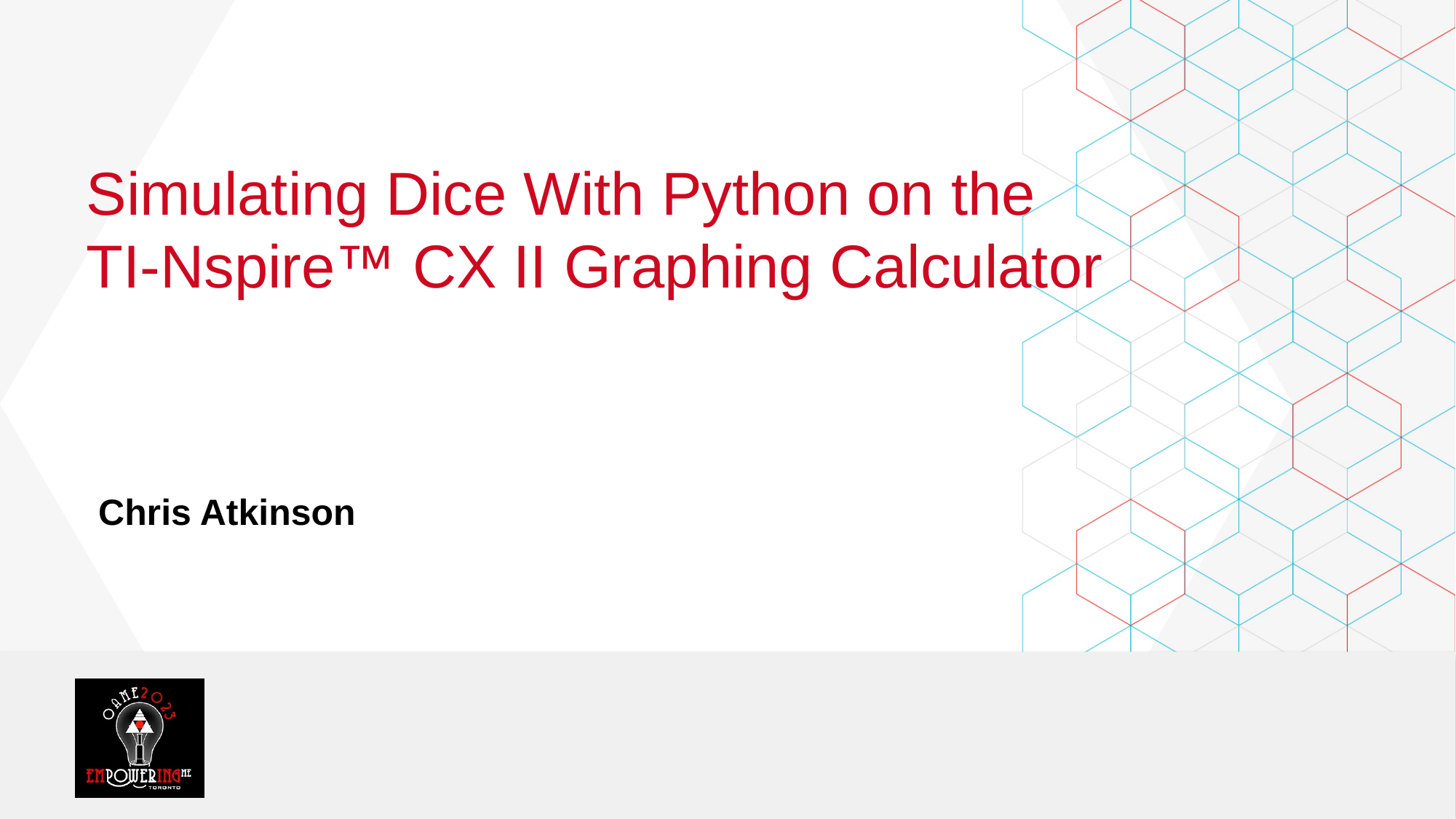

Simulating Dice With Python on the TI-Nspire™ CX II Graphing Calculator
Chris Atkinson